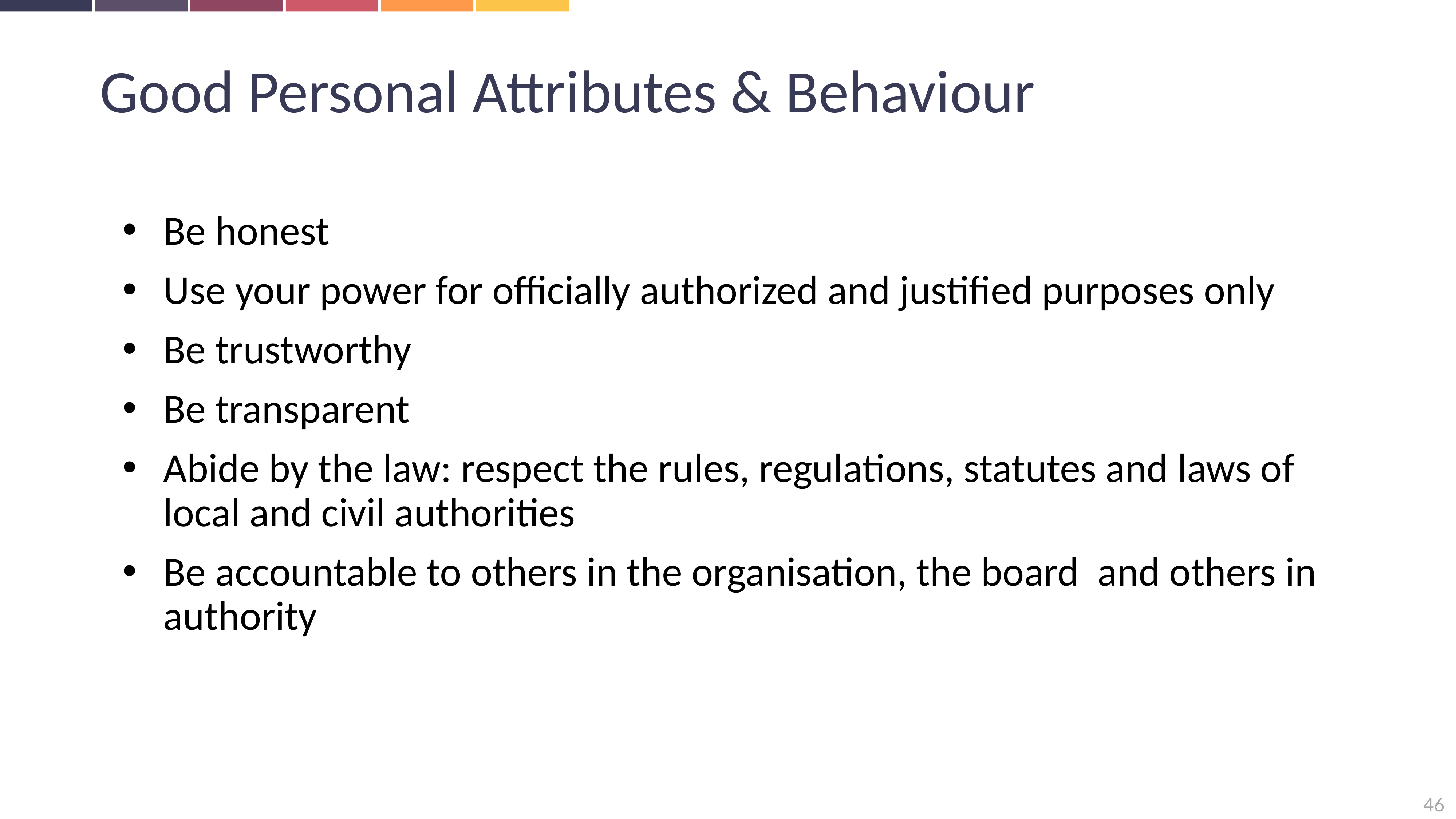

Good Personal Attributes & Behaviour
Be honest
Use your power for officially authorized and justified purposes only
Be trustworthy
Be transparent
Abide by the law: respect the rules, regulations, statutes and laws of local and civil authorities
Be accountable to others in the organisation, the board  and others in authority